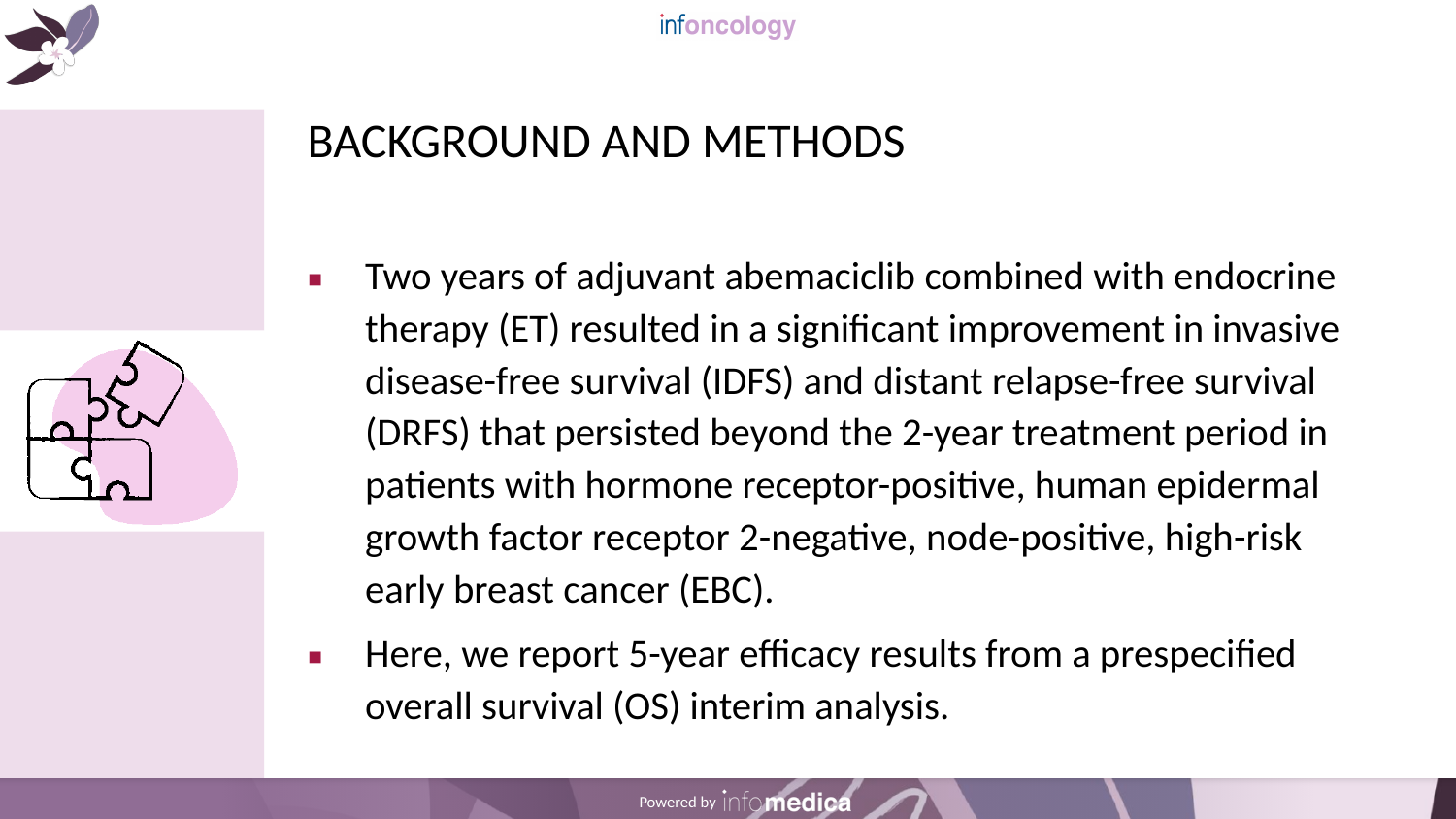

# BACKGROUND AND METHODS
Two years of adjuvant abemaciclib combined with endocrine therapy (ET) resulted in a significant improvement in invasive disease-free survival (IDFS) and distant relapse-free survival (DRFS) that persisted beyond the 2-year treatment period in patients with hormone receptor-positive, human epidermal growth factor receptor 2-negative, node-positive, high-risk early breast cancer (EBC).
Here, we report 5-year efficacy results from a prespecified overall survival (OS) interim analysis.